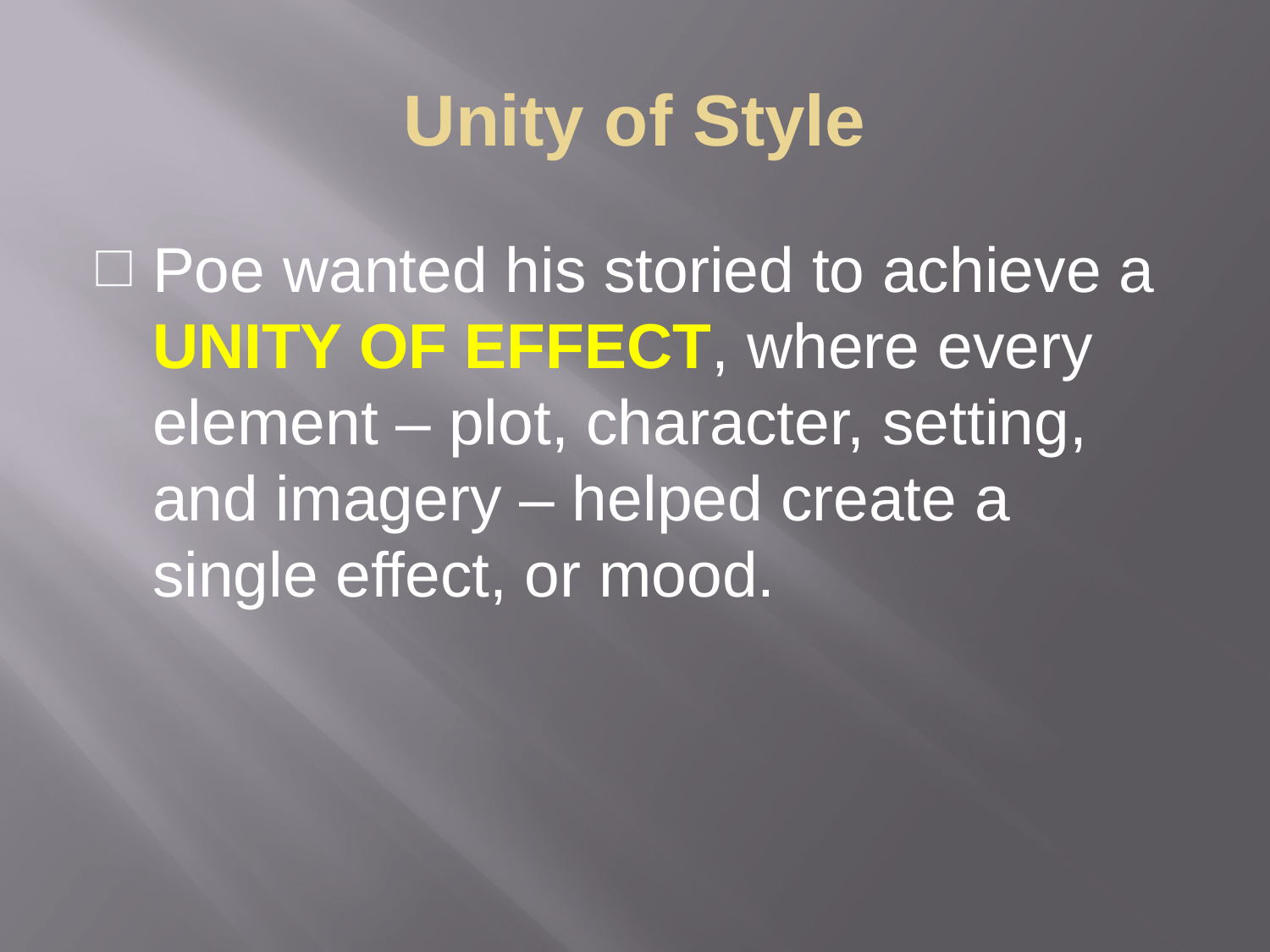

# Unity of Style
Poe wanted his storied to achieve a UNITY OF EFFECT, where every element – plot, character, setting, and imagery – helped create a single effect, or mood.